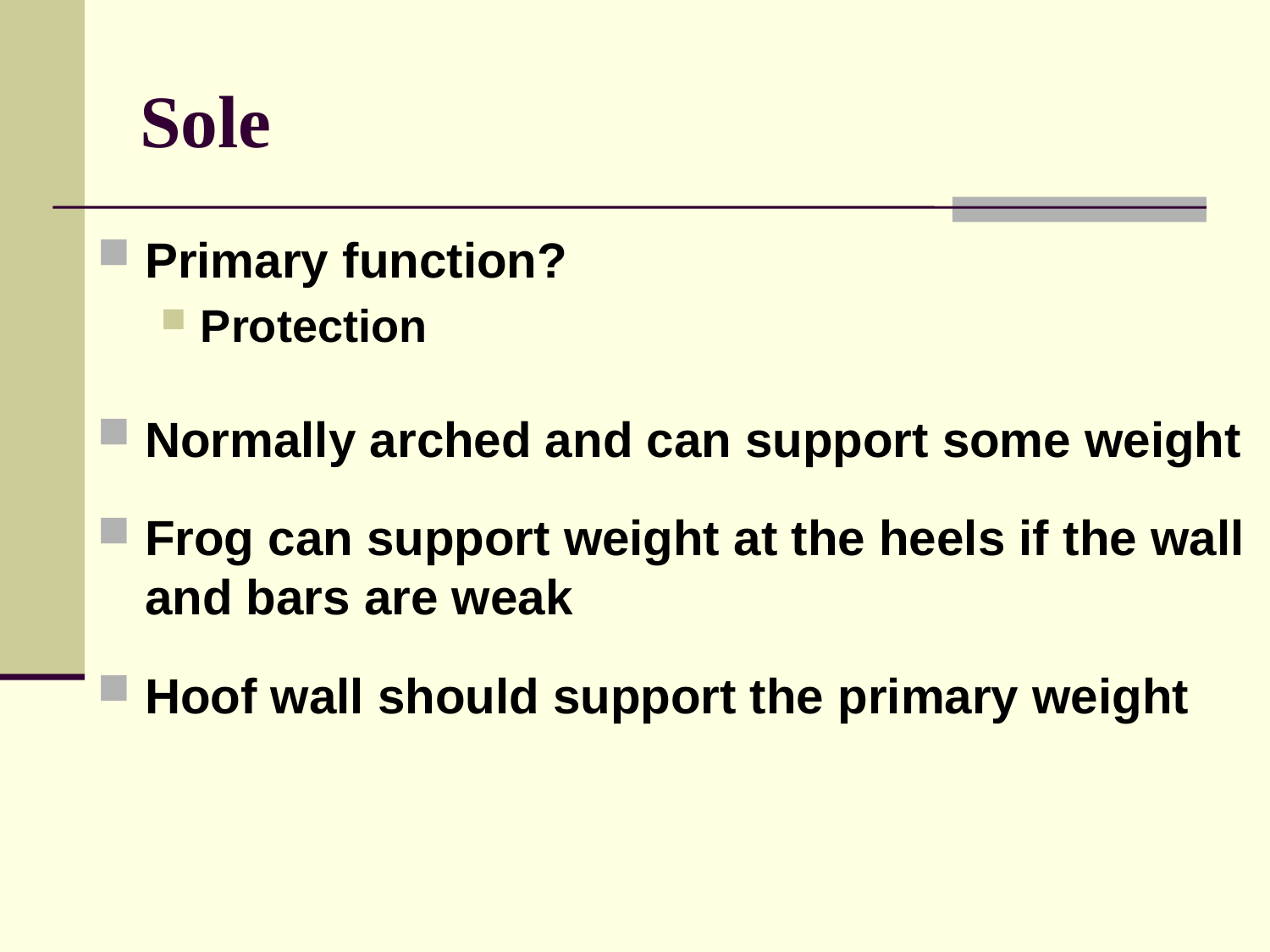

# Sole
Primary function?
Protection

Normally arched and can support some weight

Frog can support weight at the heels if the wall and bars are weak

Hoof wall should support the primary weight